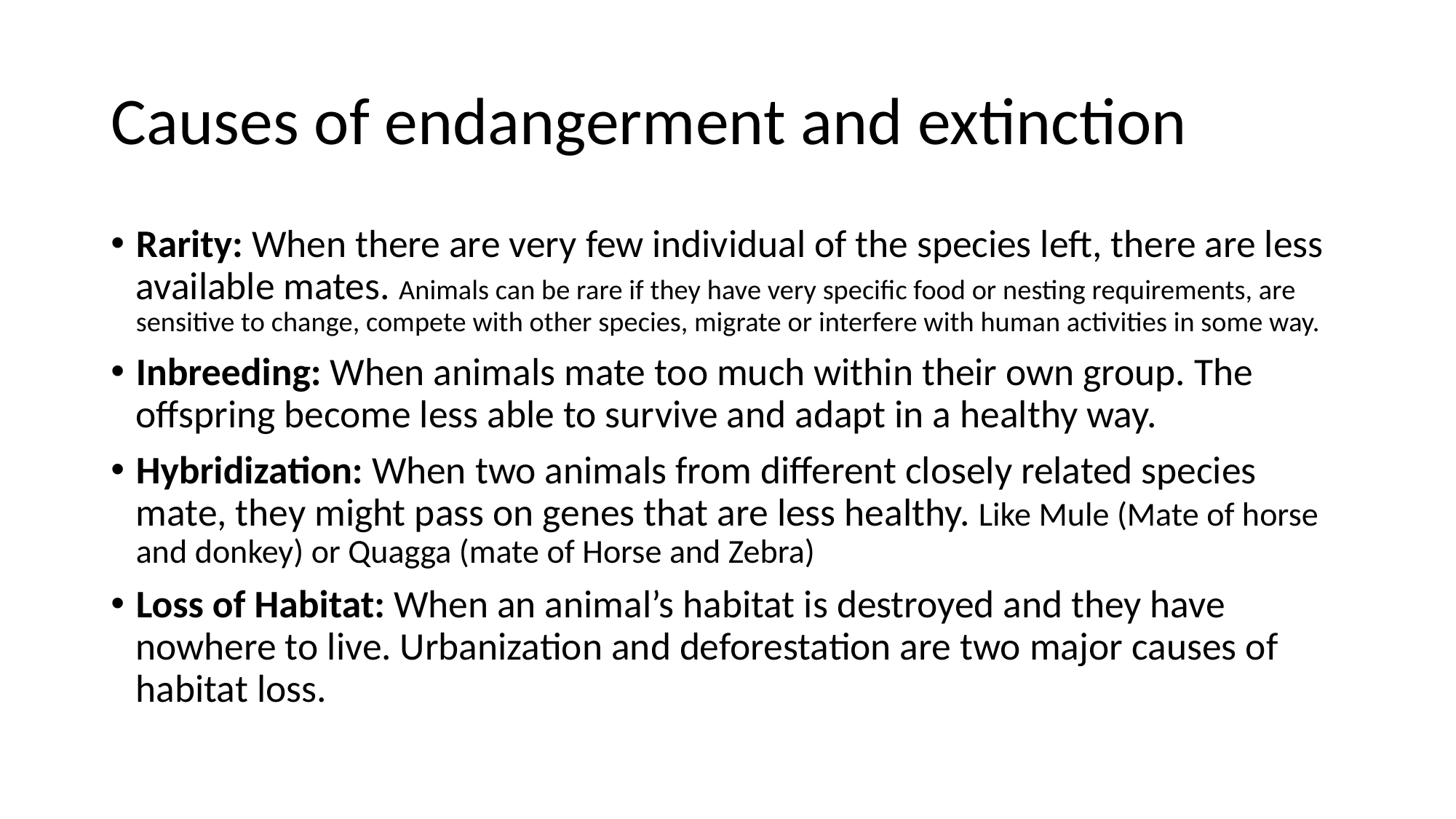

# Causes of endangerment and extinction
Rarity: When there are very few individual of the species left, there are less available mates. Animals can be rare if they have very specific food or nesting requirements, are sensitive to change, compete with other species, migrate or interfere with human activities in some way.
Inbreeding: When animals mate too much within their own group. The offspring become less able to survive and adapt in a healthy way.
Hybridization: When two animals from different closely related species mate, they might pass on genes that are less healthy. Like Mule (Mate of horse and donkey) or Quagga (mate of Horse and Zebra)
Loss of Habitat: When an animal’s habitat is destroyed and they have nowhere to live. Urbanization and deforestation are two major causes of habitat loss.